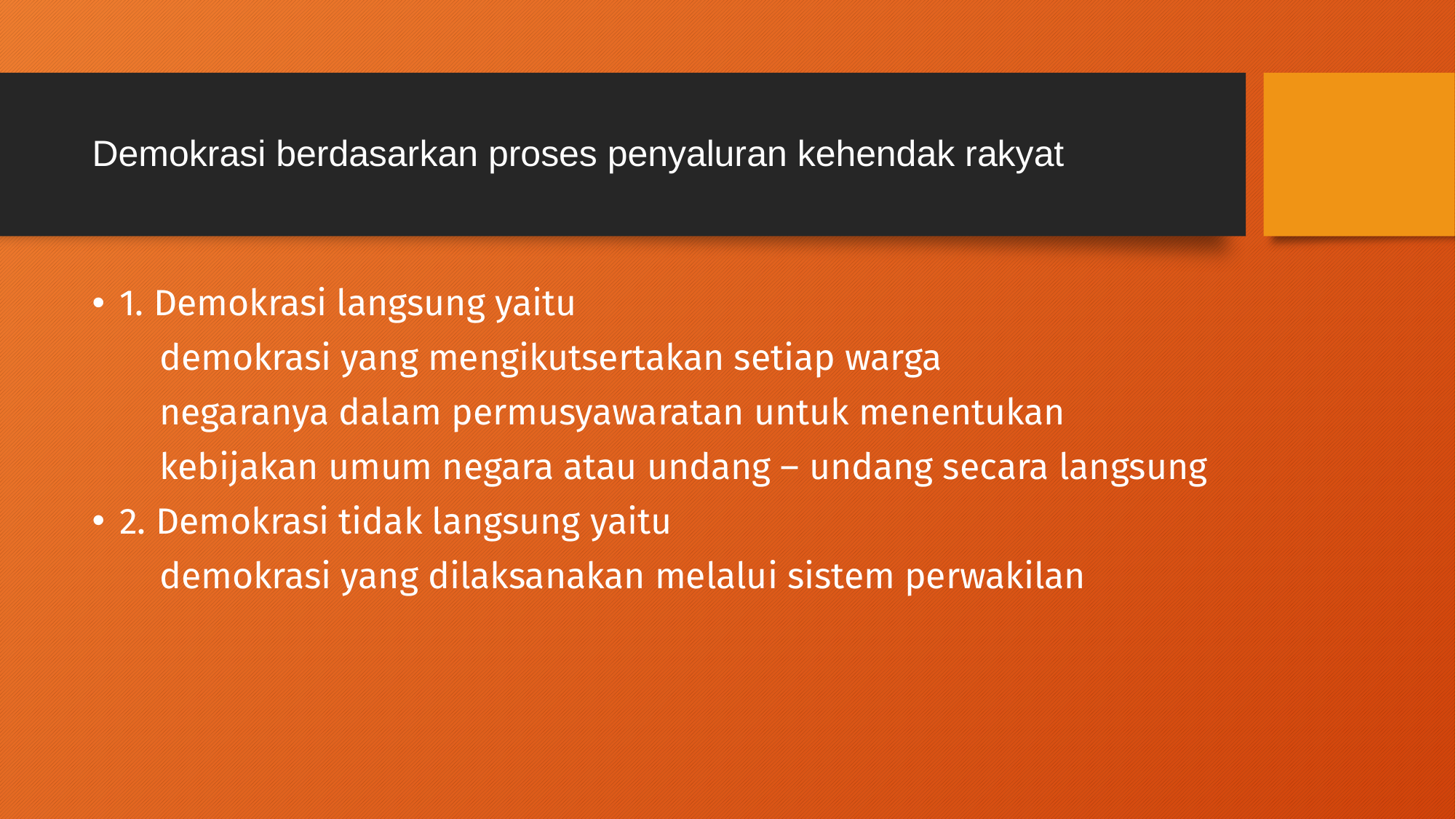

# Demokrasi berdasarkan proses penyaluran kehendak rakyat
1. Demokrasi langsung yaitu
       demokrasi yang mengikutsertakan setiap warga
       negaranya dalam permusyawaratan untuk menentukan
       kebijakan umum negara atau undang – undang secara langsung
2. Demokrasi tidak langsung yaitu
       demokrasi yang dilaksanakan melalui sistem perwakilan